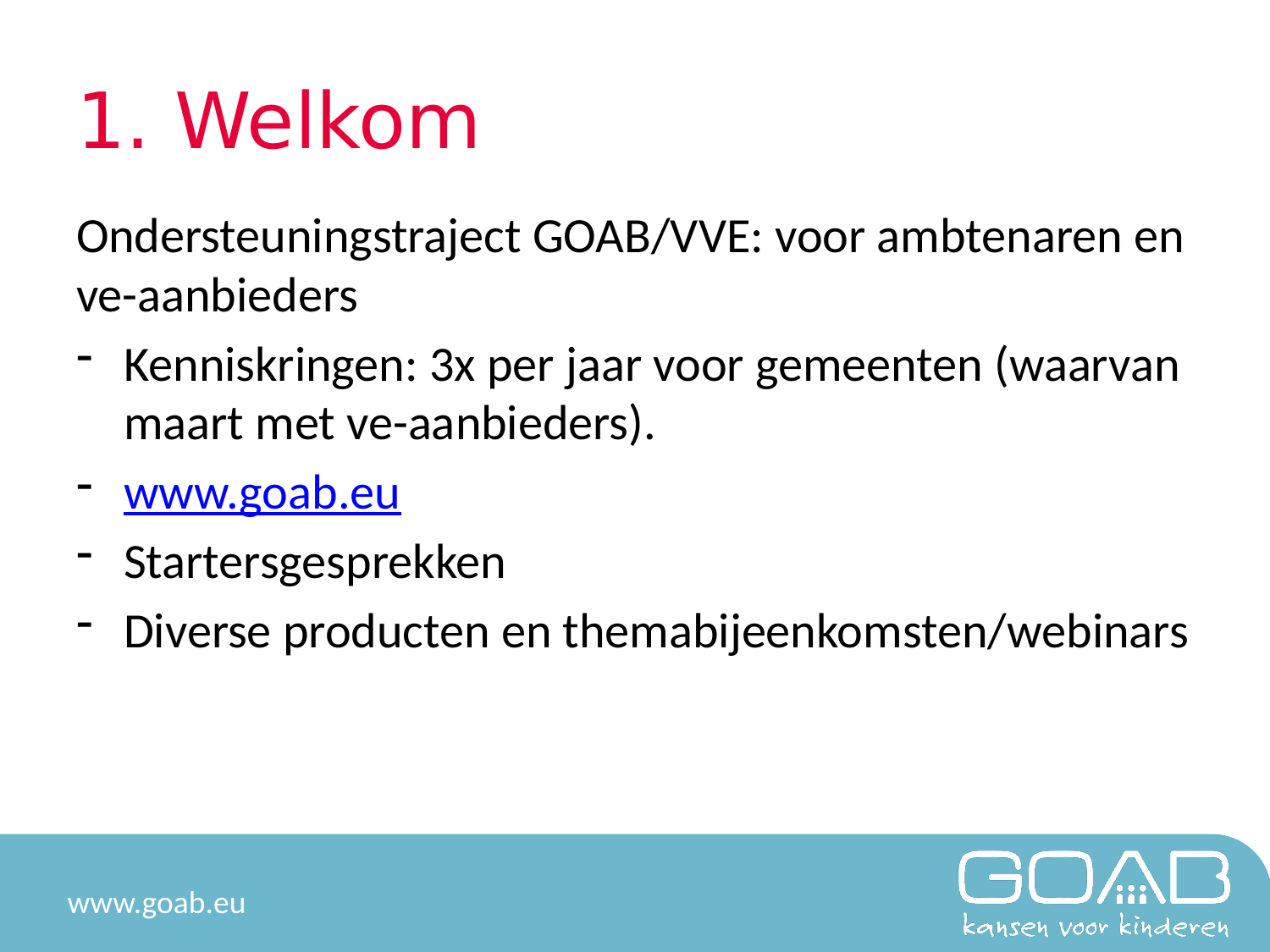

# 1. Welkom
Ondersteuningstraject GOAB/VVE: voor ambtenaren en ve-aanbieders
Kenniskringen: 3x per jaar voor gemeenten (waarvan maart met ve-aanbieders).
www.goab.eu
Startersgesprekken
Diverse producten en themabijeenkomsten/webinars